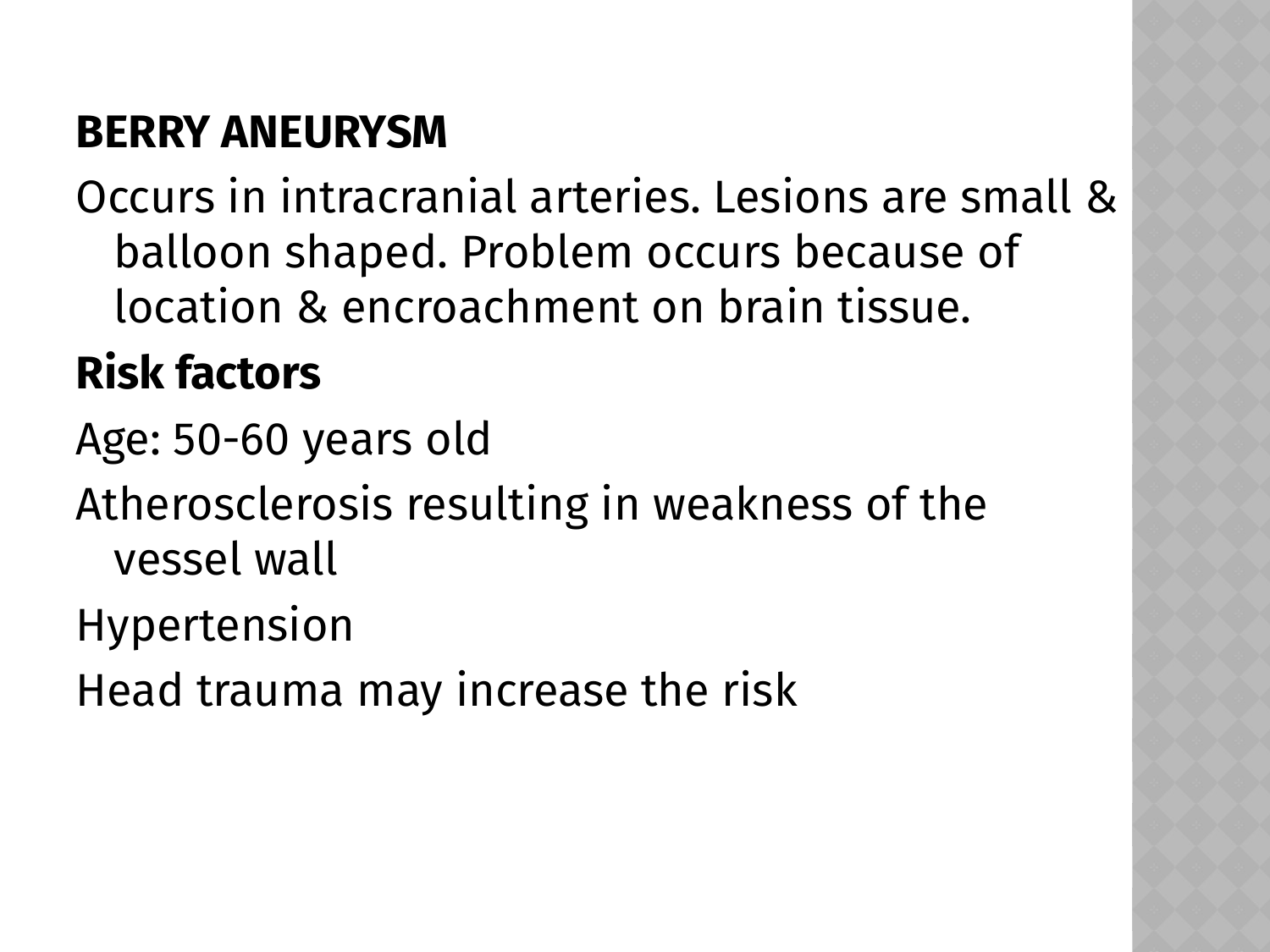

#
BERRY ANEURYSM
Occurs in intracranial arteries. Lesions are small & balloon shaped. Problem occurs because of location & encroachment on brain tissue.
Risk factors
Age: 50-60 years old
Atherosclerosis resulting in weakness of the vessel wall
Hypertension
Head trauma may increase the risk